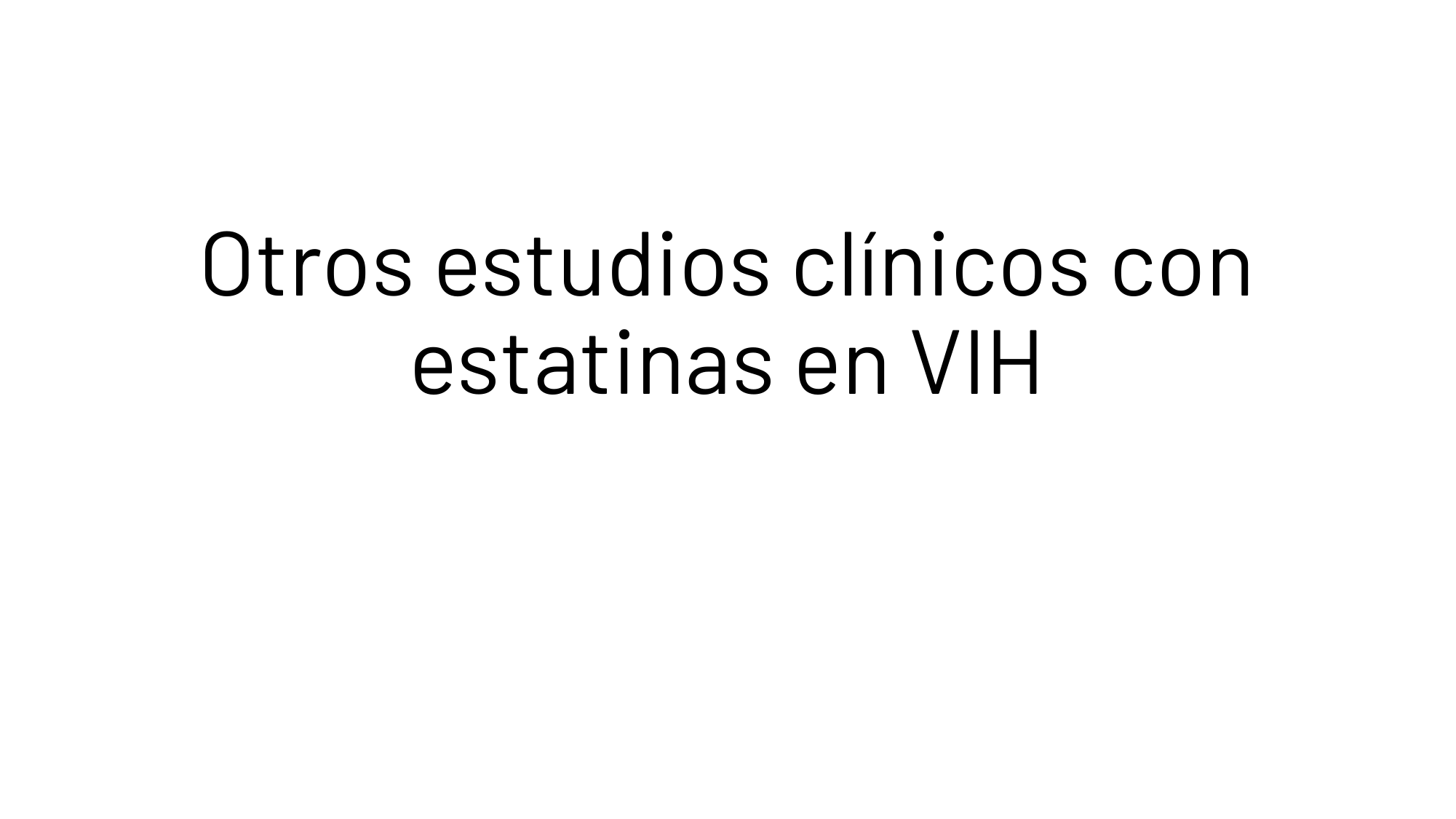

# Otros estudios clínicos con estatinas en VIH